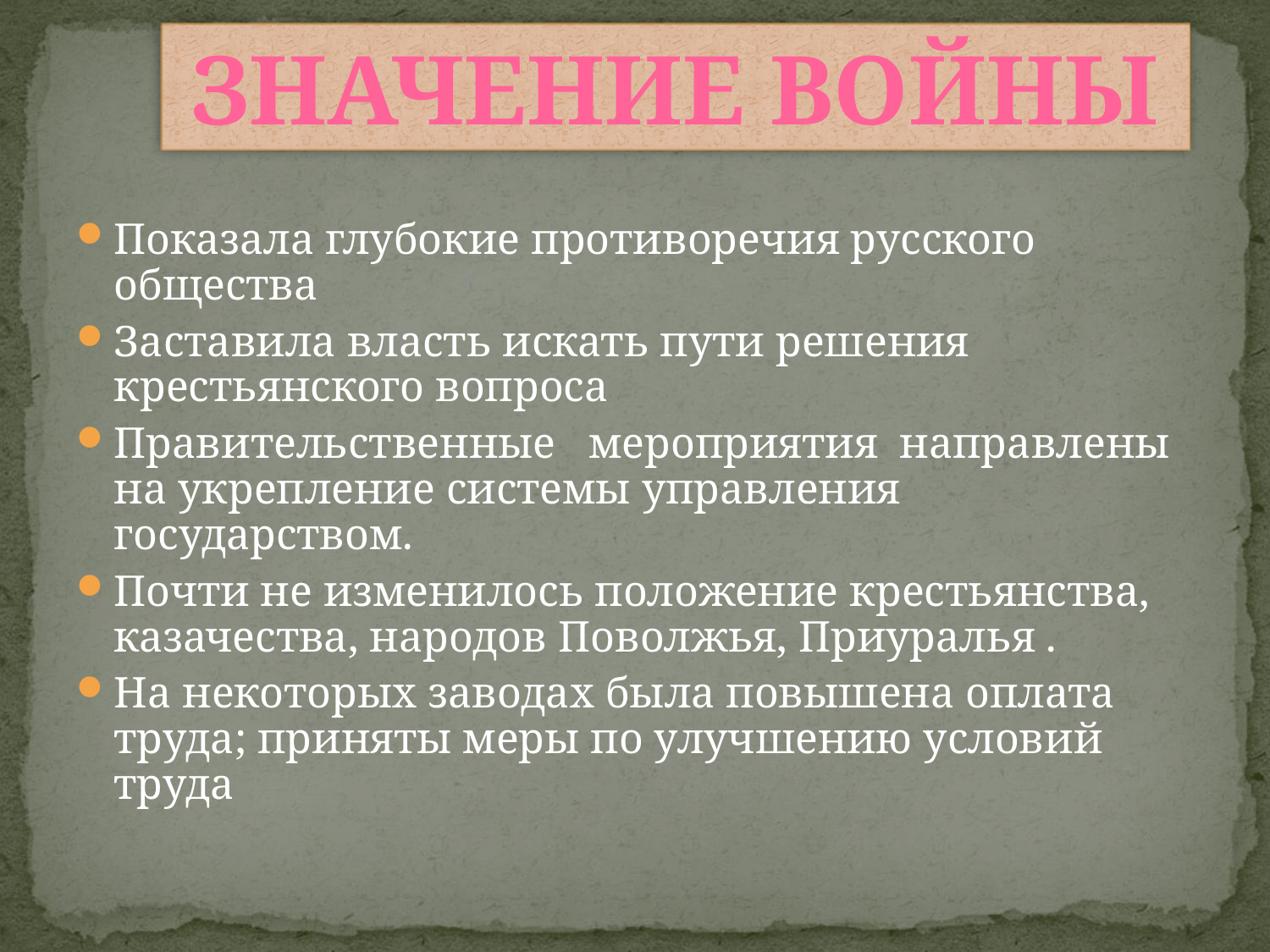

Значение войны
Показала глубокие противоречия русского общества
Заставила власть искать пути решения крестьянского вопроса
Правительственные   мероприятия  направлены на укрепление системы управления государством.
Почти не изменилось положение крестьянства, казачества, народов Поволжья, Приуралья .
На некоторых заводах была повышена оплата труда; приняты меры по улучшению условий труда